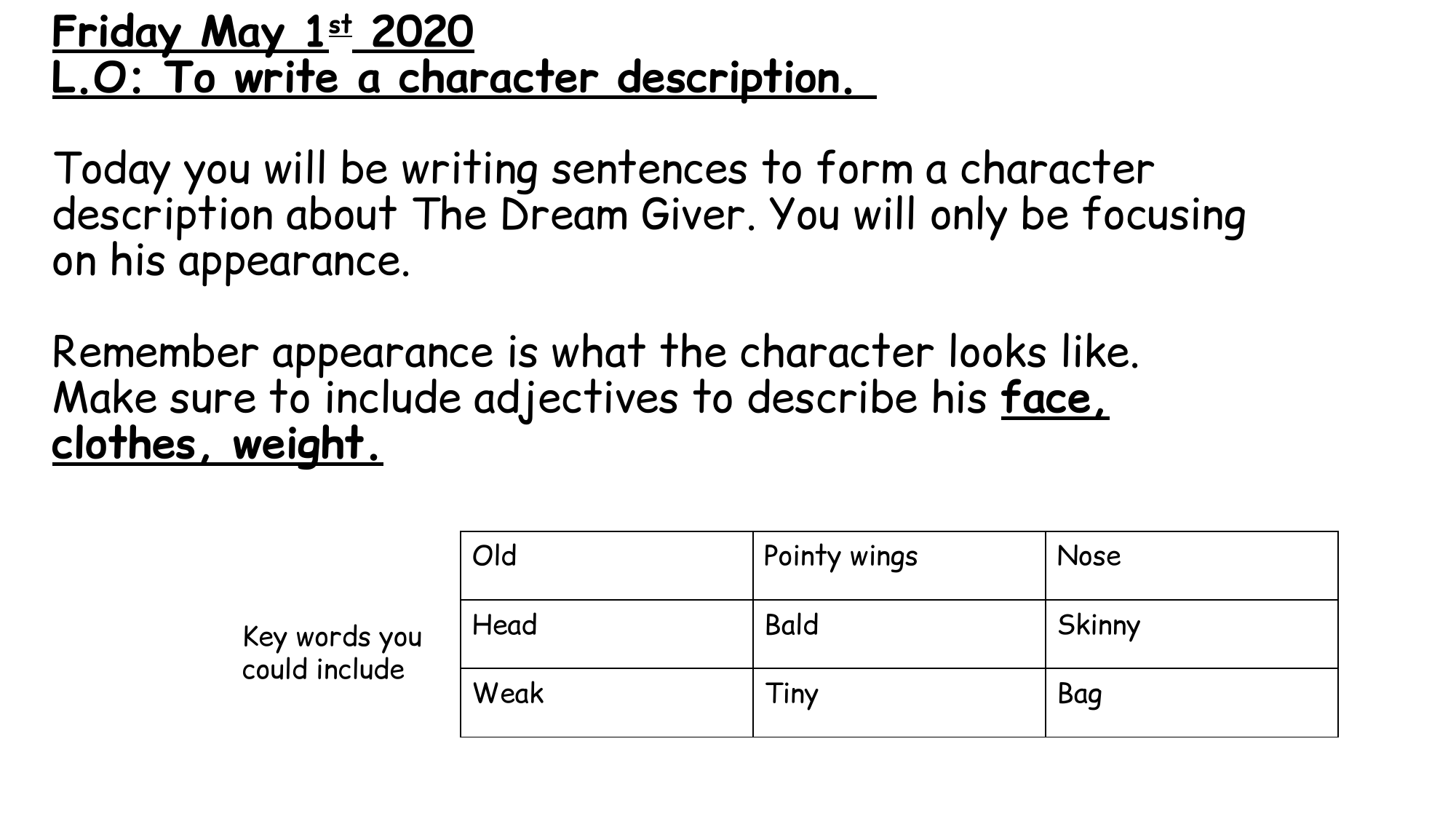

# Friday May 1st 2020 L.O: To write a character description.  Today you will be writing sentences to form a character description about The Dream Giver. You will only be focusing on his appearance. Remember appearance is what the character looks like.  Make sure to include adjectives to describe his face, clothes, weight.
| Old | Pointy wings | Nose |
| --- | --- | --- |
| Head | Bald | Skinny |
| Weak | Tiny | Bag |
Key words you could include